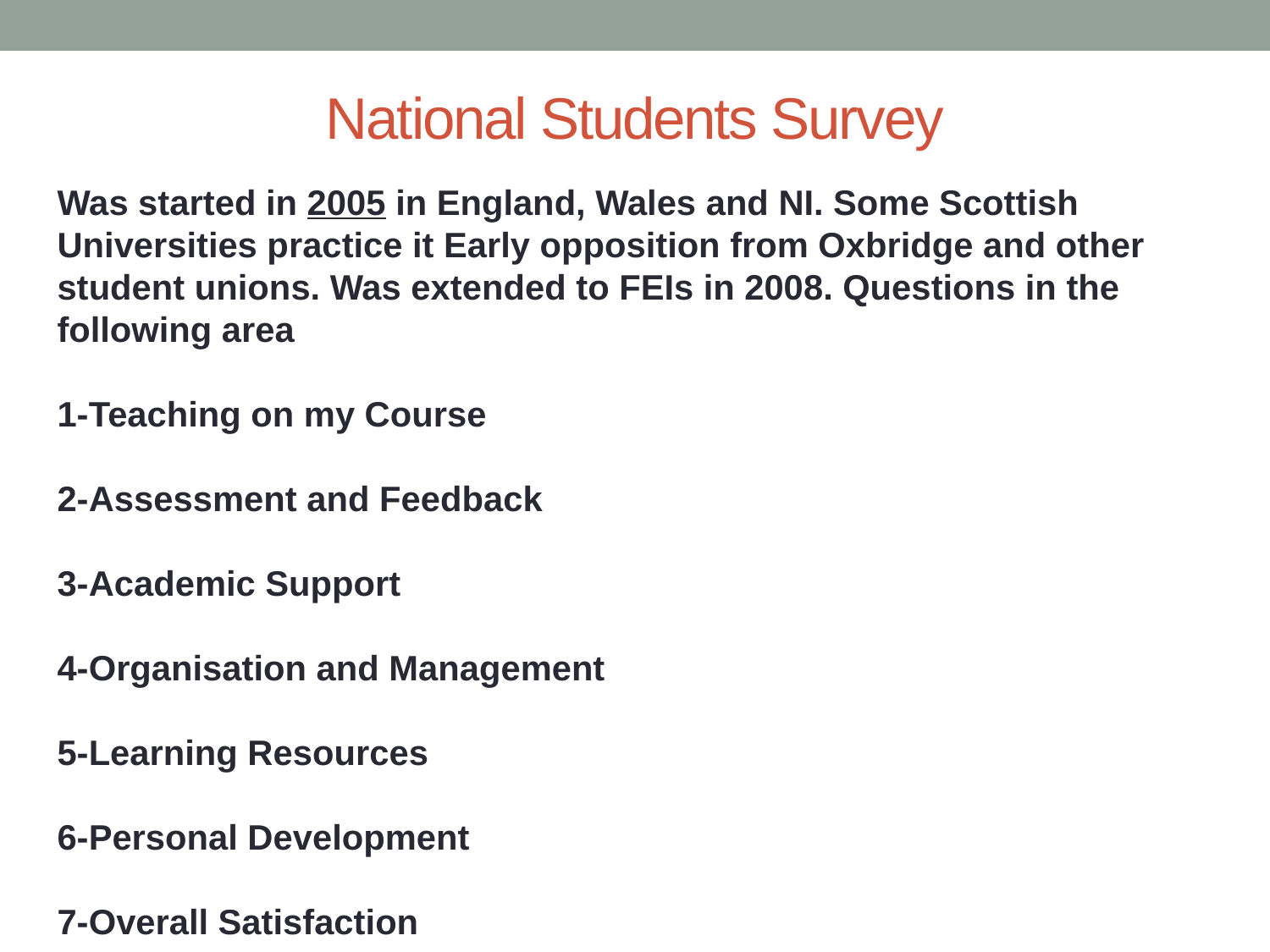

# National Students Survey
Was started in 2005 in England, Wales and NI. Some Scottish Universities practice it Early opposition from Oxbridge and other student unions. Was extended to FEIs in 2008. Questions in the following area

1-Teaching on my Course

2-Assessment and Feedback

3-Academic Support

4-Organisation and Management

5-Learning Resources

6-Personal Development

7-Overall Satisfaction